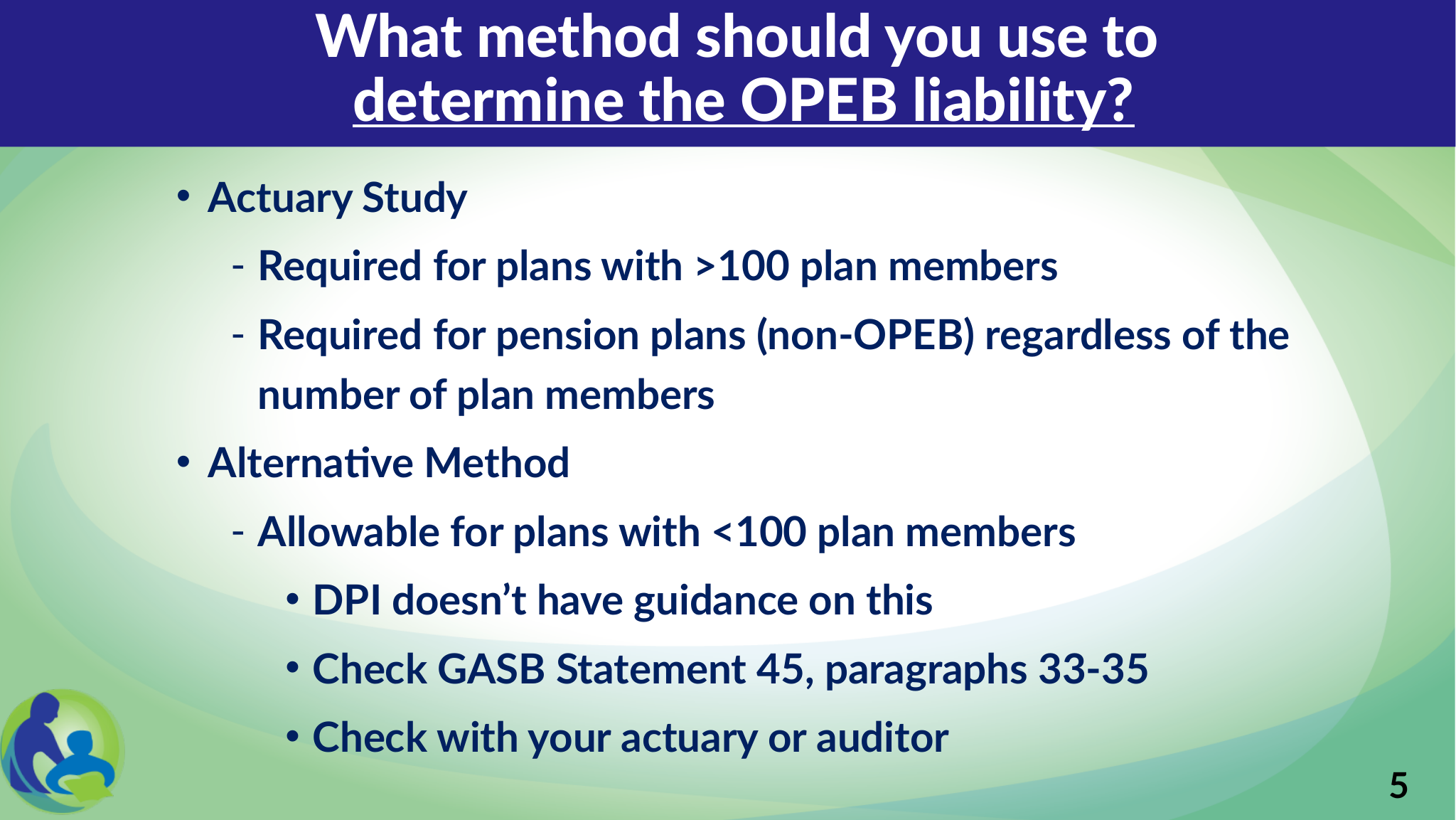

# What method should you use to determine the OPEB liability?
Actuary Study
Required for plans with >100 plan members
Required for pension plans (non-OPEB) regardless of the number of plan members
Alternative Method
Allowable for plans with <100 plan members
DPI doesn’t have guidance on this
Check GASB Statement 45, paragraphs 33-35
Check with your actuary or auditor